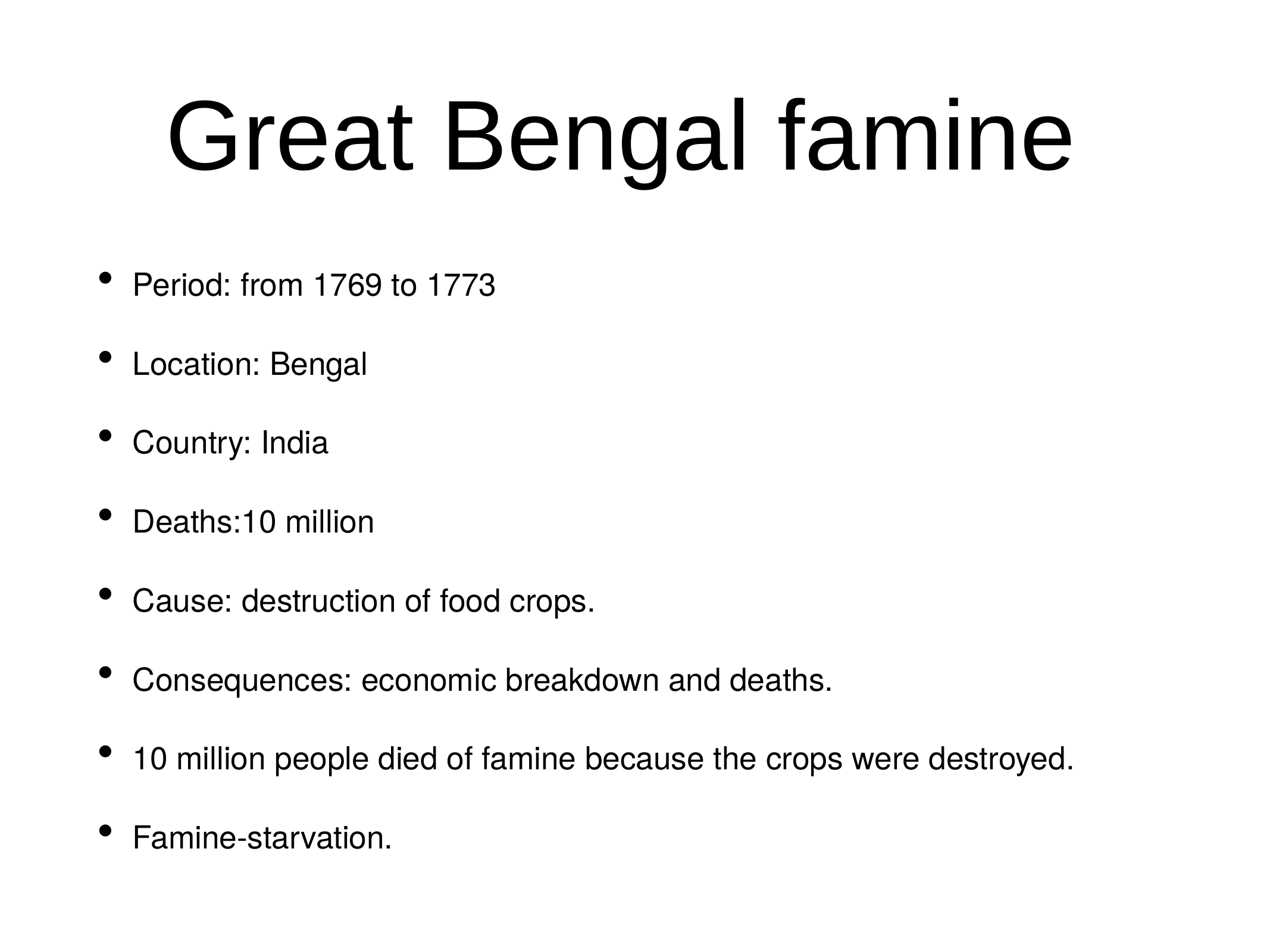

# Great Bengal famine
Period: from 1769 to 1773
Location: Bengal
Country: India
Deaths:10 million
Cause: destruction of food crops.
Consequences: economic breakdown and deaths.
10 million people died of famine because the crops were destroyed.
Famine-starvation.